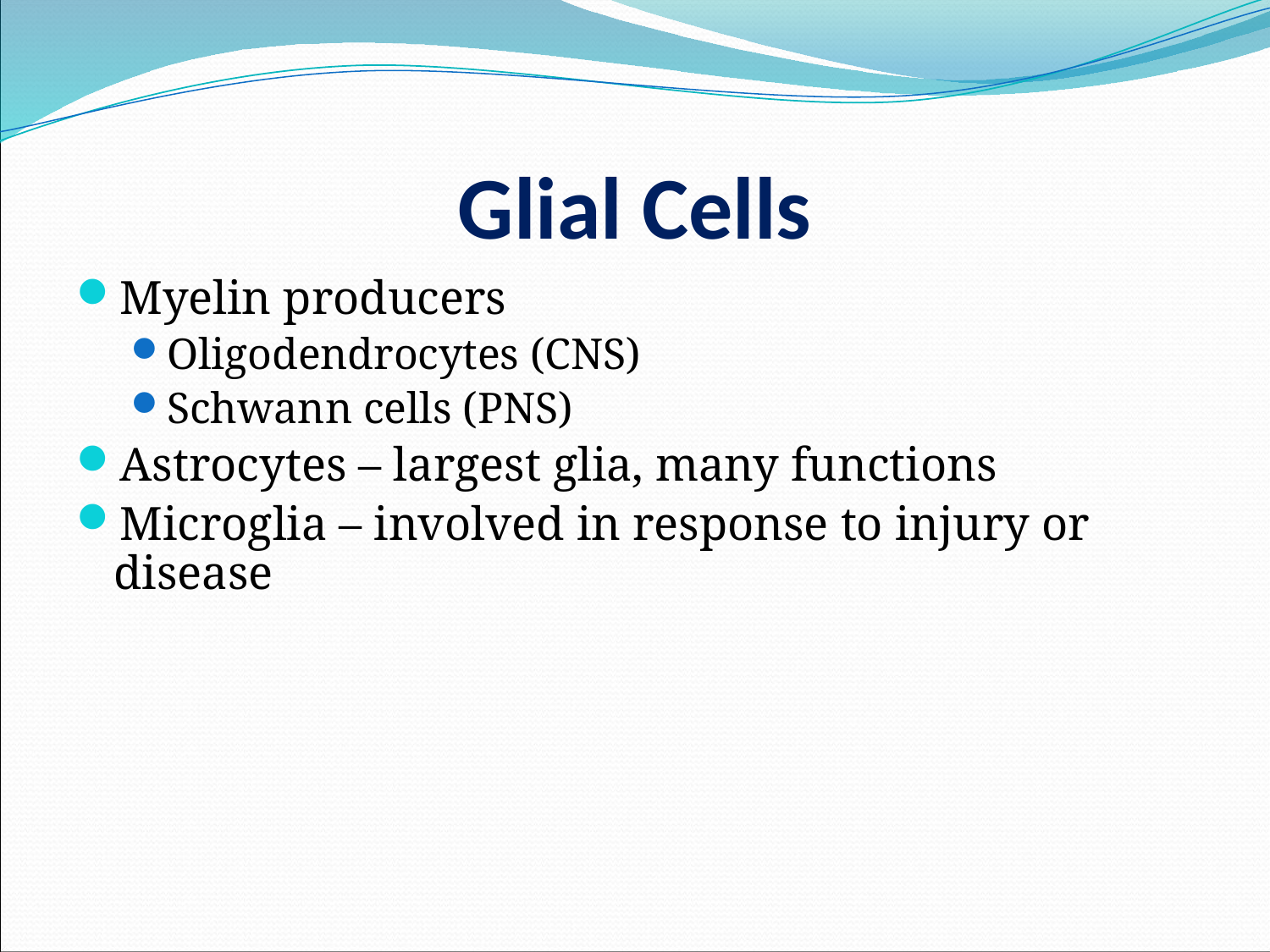

# Glial Cells
Myelin producers
Oligodendrocytes (CNS)
Schwann cells (PNS)
Astrocytes – largest glia, many functions
Microglia – involved in response to injury or disease